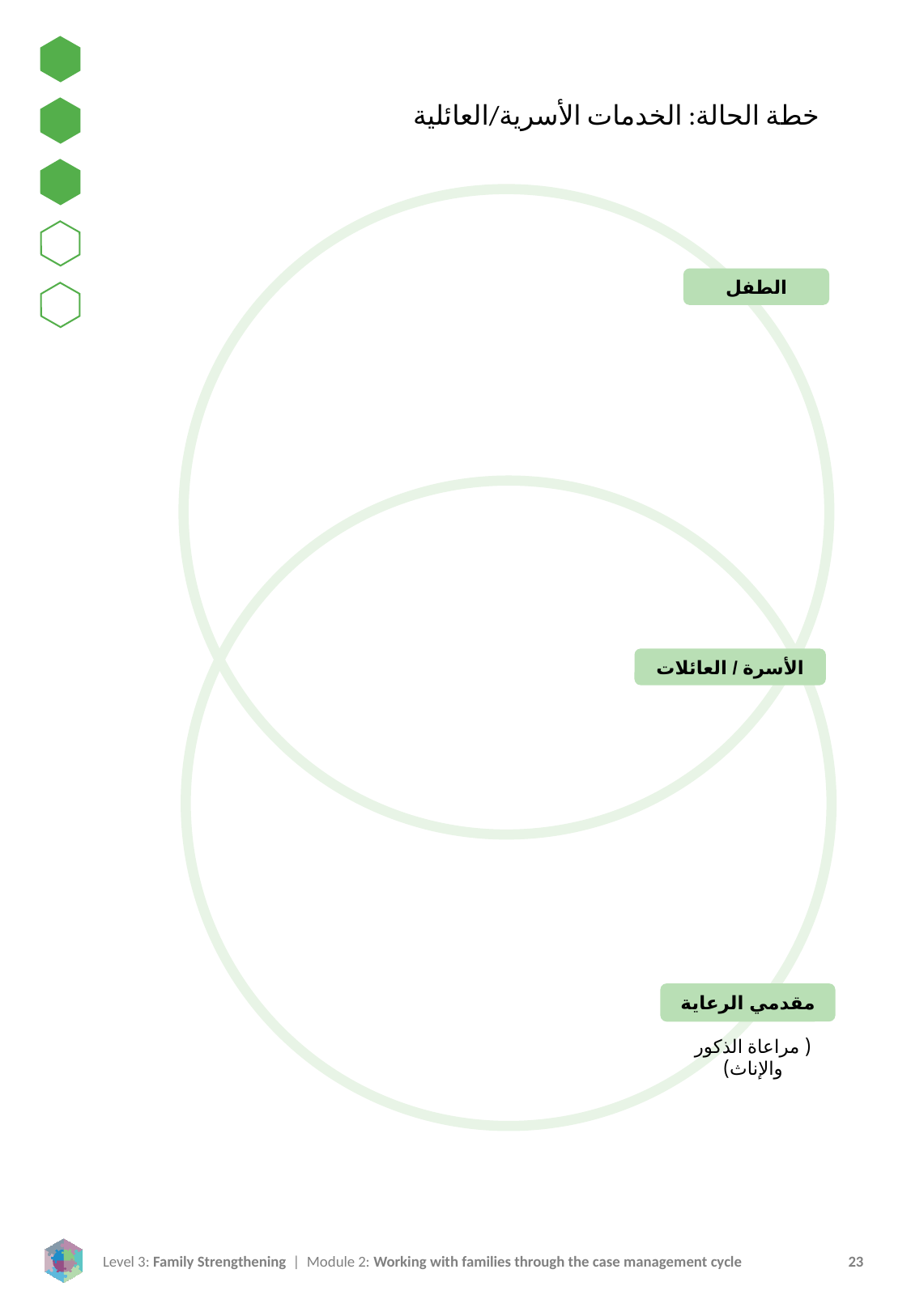

خطة الحالة: الخدمات الأسرية/العائلية

الطفل

الأسرة / العائلات
مقدمي الرعاية
( مراعاة الذكور والإناث)